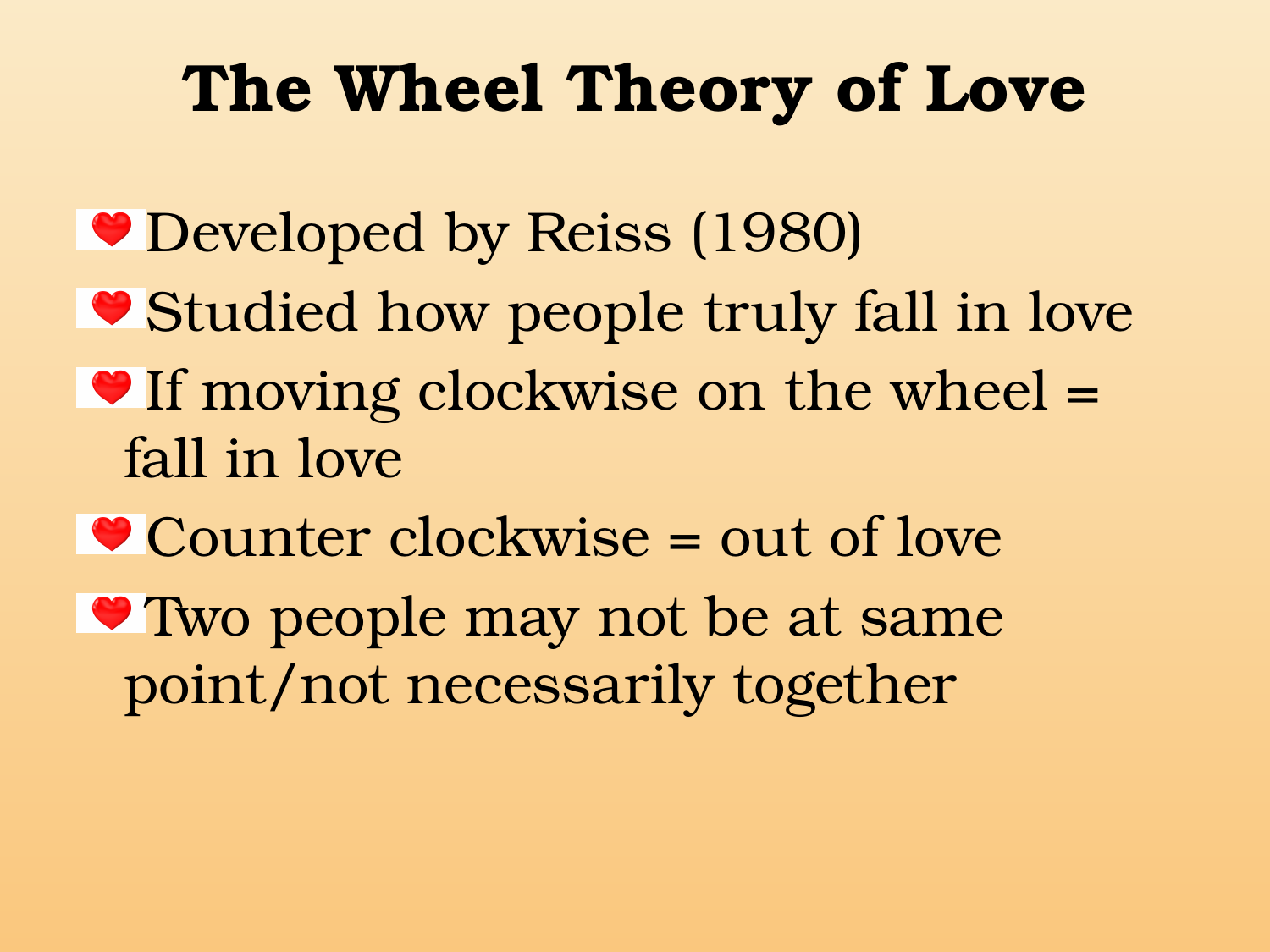

# The Wheel Theory of Love

Developed by Reiss (1980)
Studied how people truly fall in love
If moving clockwise on the wheel = fall in love
Counter clockwise = out of love
Two people may not be at same point/not necessarily together